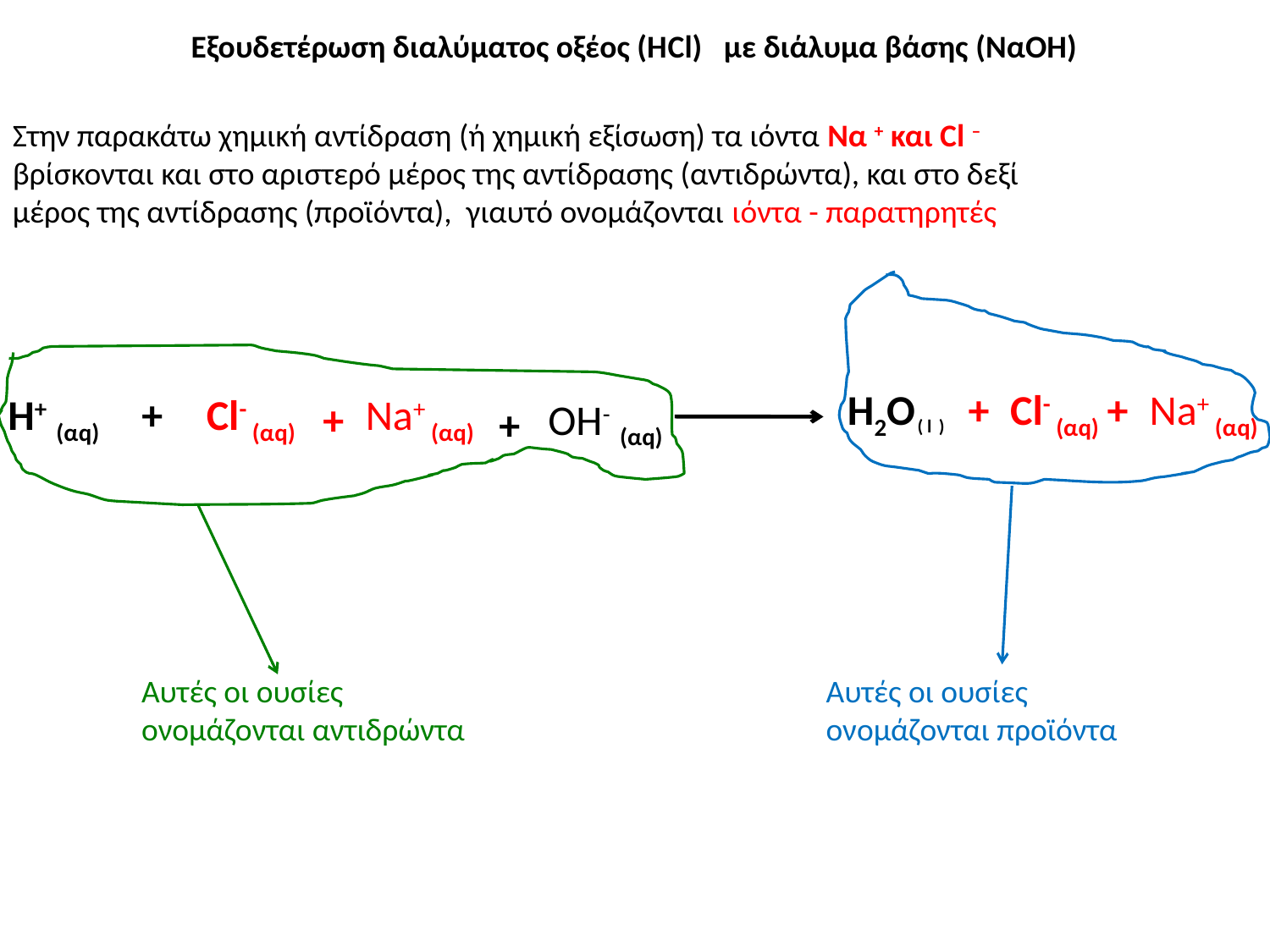

Εξουδετέρωση διαλύματος οξέος (ΗCl)   με διάλυμα βάσης (NαΟΗ)
Στην παρακάτω χημική αντίδραση (ή χημική εξίσωση) τα ιόντα Να + και Cl –  βρίσκονται και στο αριστερό μέρος της αντίδρασης (αντιδρώντα), και στο δεξί μέρος της αντίδρασης (προϊόντα),  γιαυτό ονομάζονται ιόντα - παρατηρητές

Η2Ο
+
Cl- (αq)
+
Na+ (αq)
H+ (αq)
+
Cl- (αq)
Na+ (αq)
+
OH- (αq)
( l )
+
Αυτές οι ουσίες ονομάζονται αντιδρώντα
Αυτές οι ουσίες ονομάζονται προϊόντα